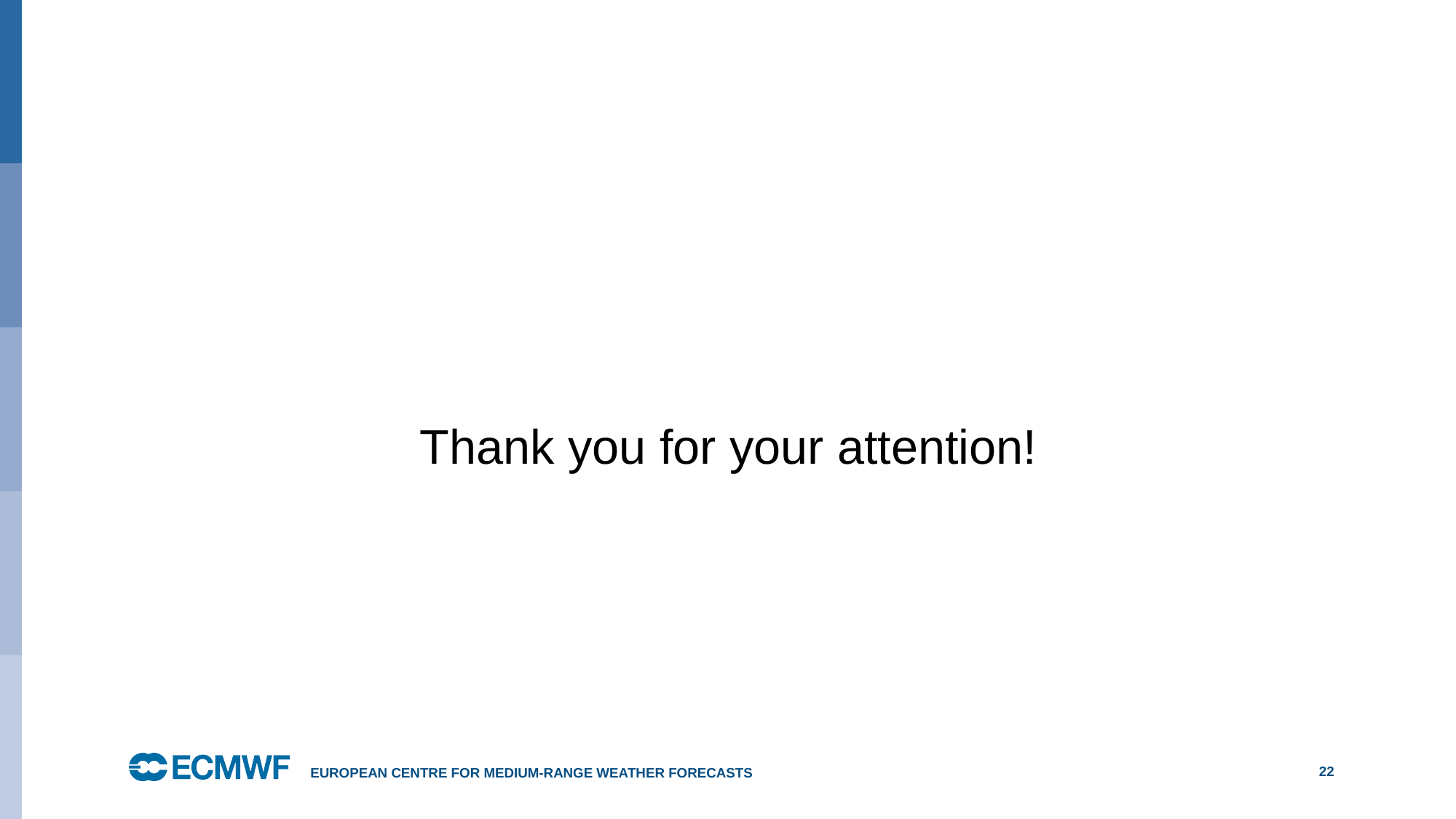

#

Thank you for your attention!
European Centre for Medium-Range Weather Forecasts
22